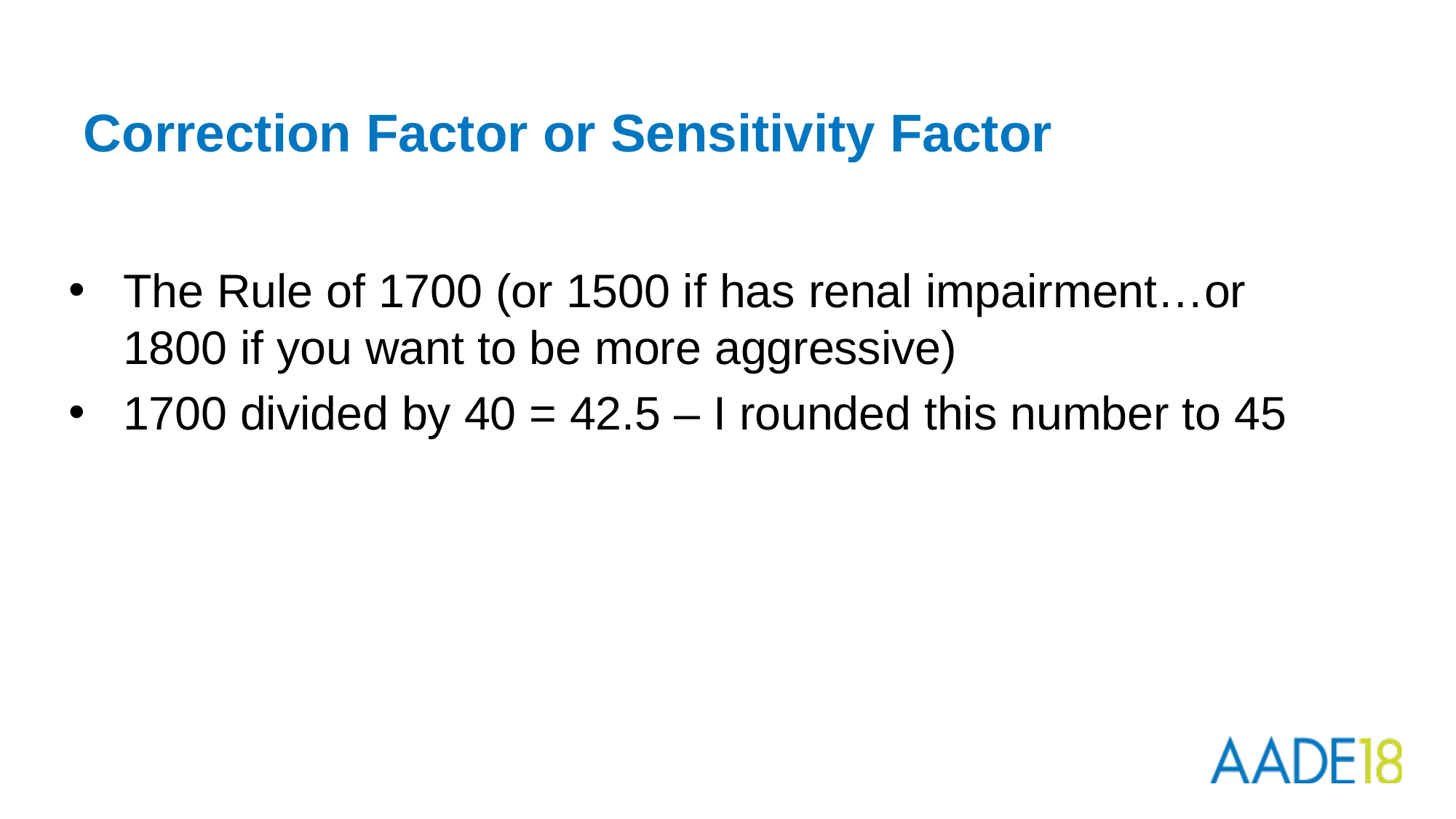

# Correction Factor or Sensitivity Factor
The Rule of 1700 (or 1500 if has renal impairment…or 1800 if you want to be more aggressive)
1700 divided by 40 = 42.5 – I rounded this number to 45